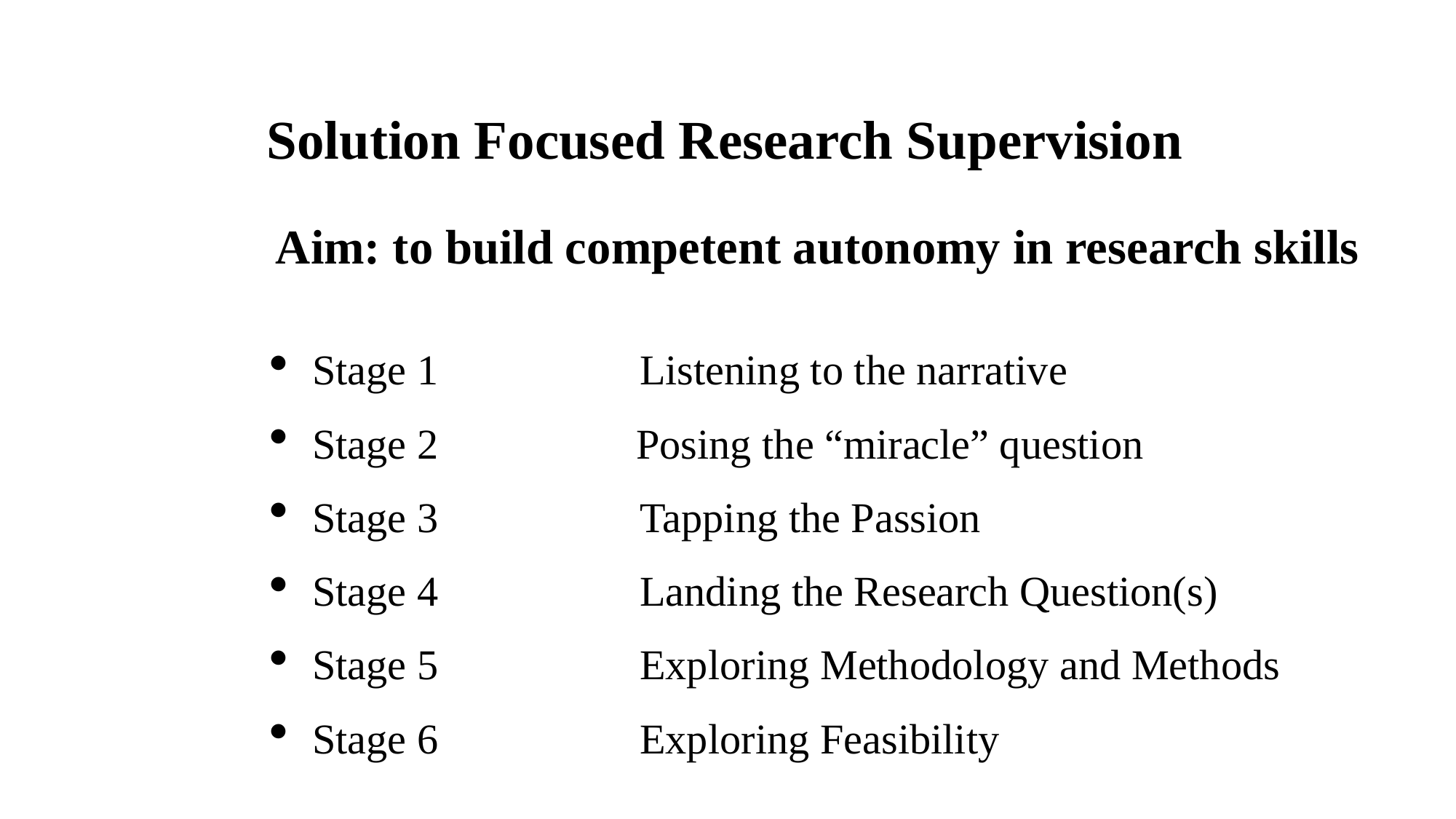

Solution Focused Research Supervision
Aim: to build competent autonomy in research skills

Stage 1		Listening to the narrative
Stage 2 	          Posing the “miracle” question
Stage 3		Tapping the Passion
Stage 4		Landing the Research Question(s)
Stage 5		Exploring Methodology and Methods
Stage 6		Exploring Feasibility